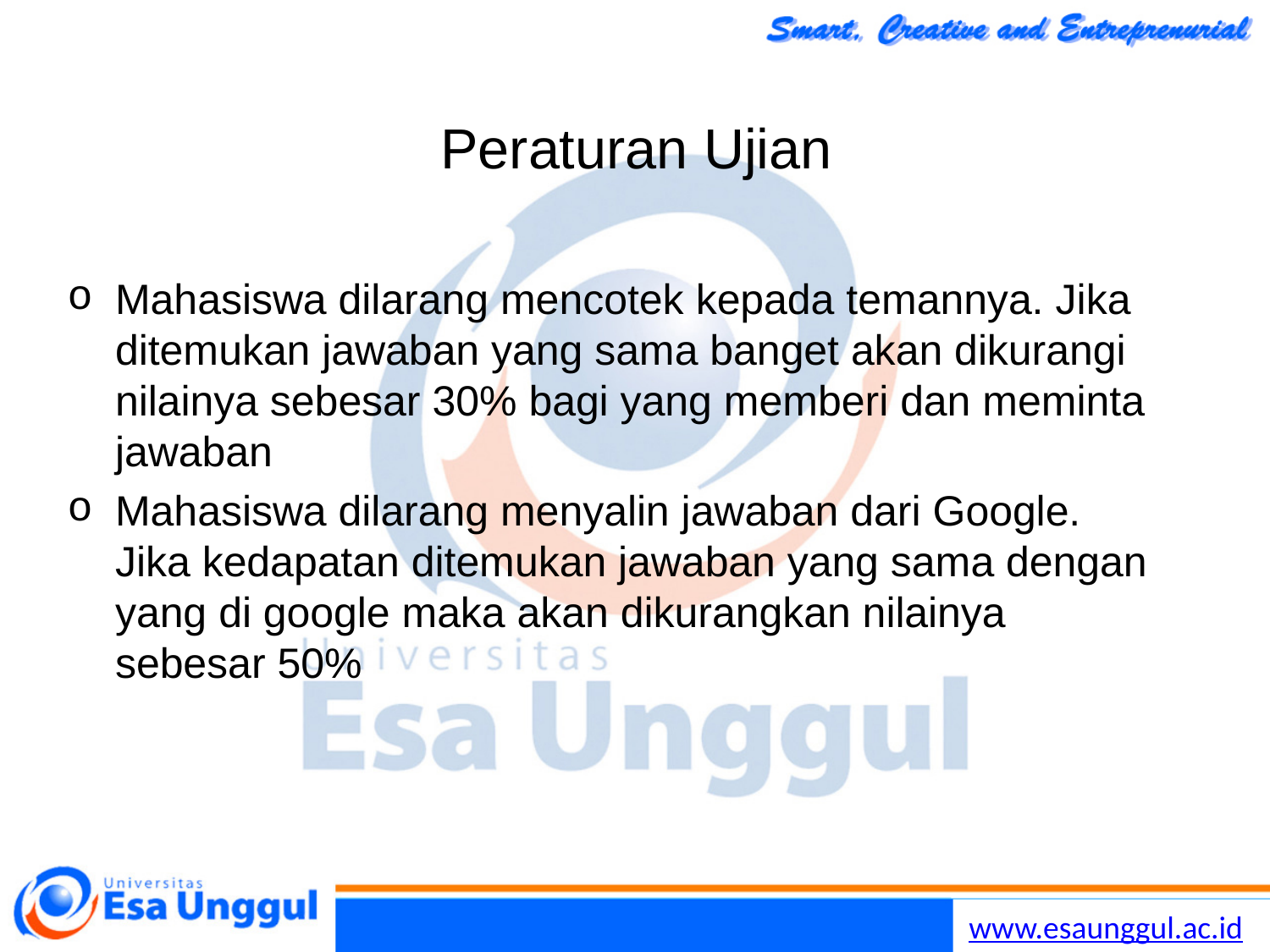

# Peraturan Ujian
Mahasiswa dilarang mencotek kepada temannya. Jika ditemukan jawaban yang sama banget akan dikurangi nilainya sebesar 30% bagi yang memberi dan meminta jawaban
Mahasiswa dilarang menyalin jawaban dari Google. Jika kedapatan ditemukan jawaban yang sama dengan yang di google maka akan dikurangkan nilainya sebesar 50%